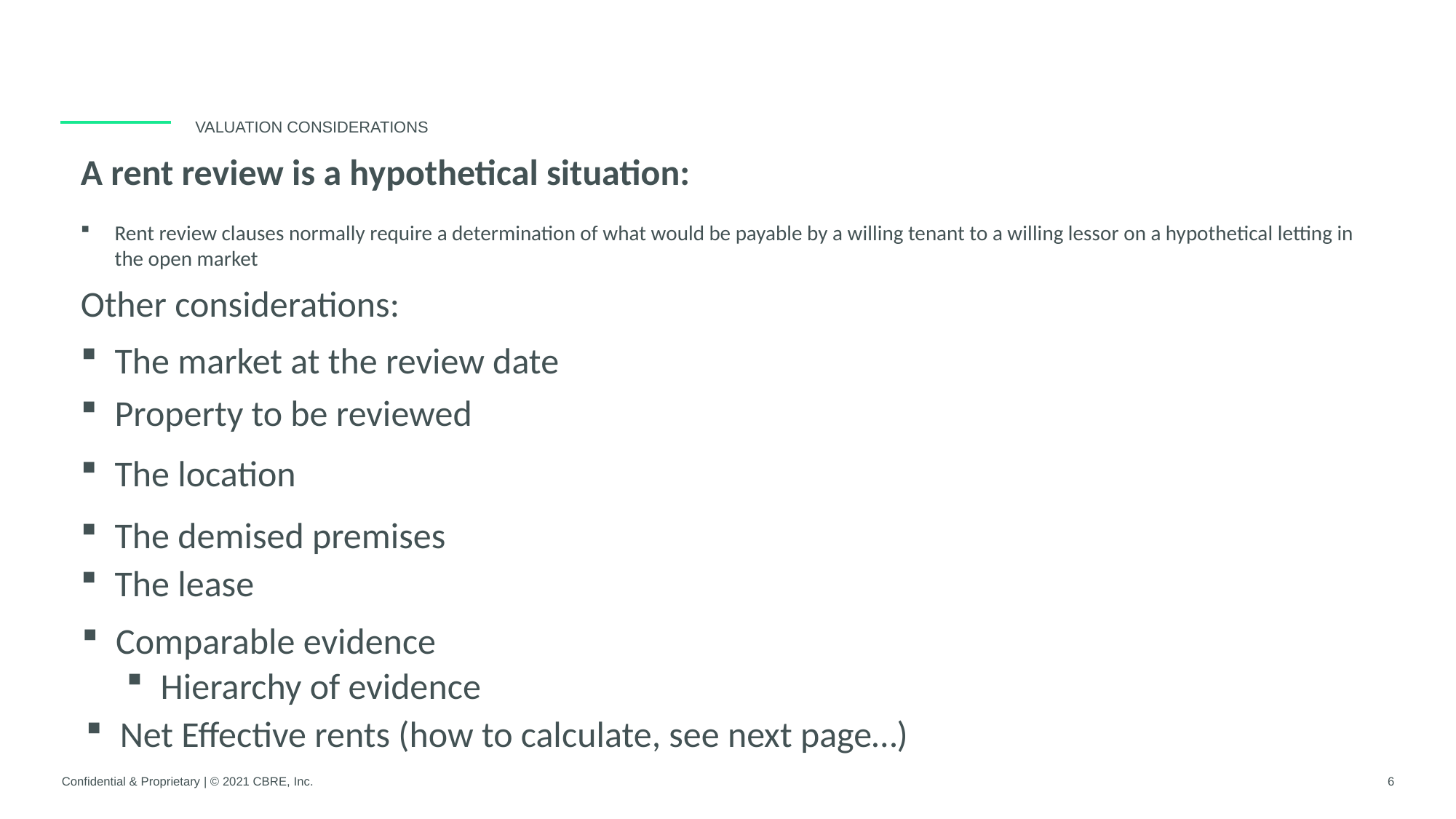

Valuation considerations
A rent review is a hypothetical situation:

Rent review clauses normally require a determination of what would be payable by a willing tenant to a willing lessor on a hypothetical letting in the open market
Other considerations:
The market at the review date
Property to be reviewed
The location
The demised premises

The lease
Comparable evidence
Hierarchy of evidence
Net Effective rents (how to calculate, see next page…)